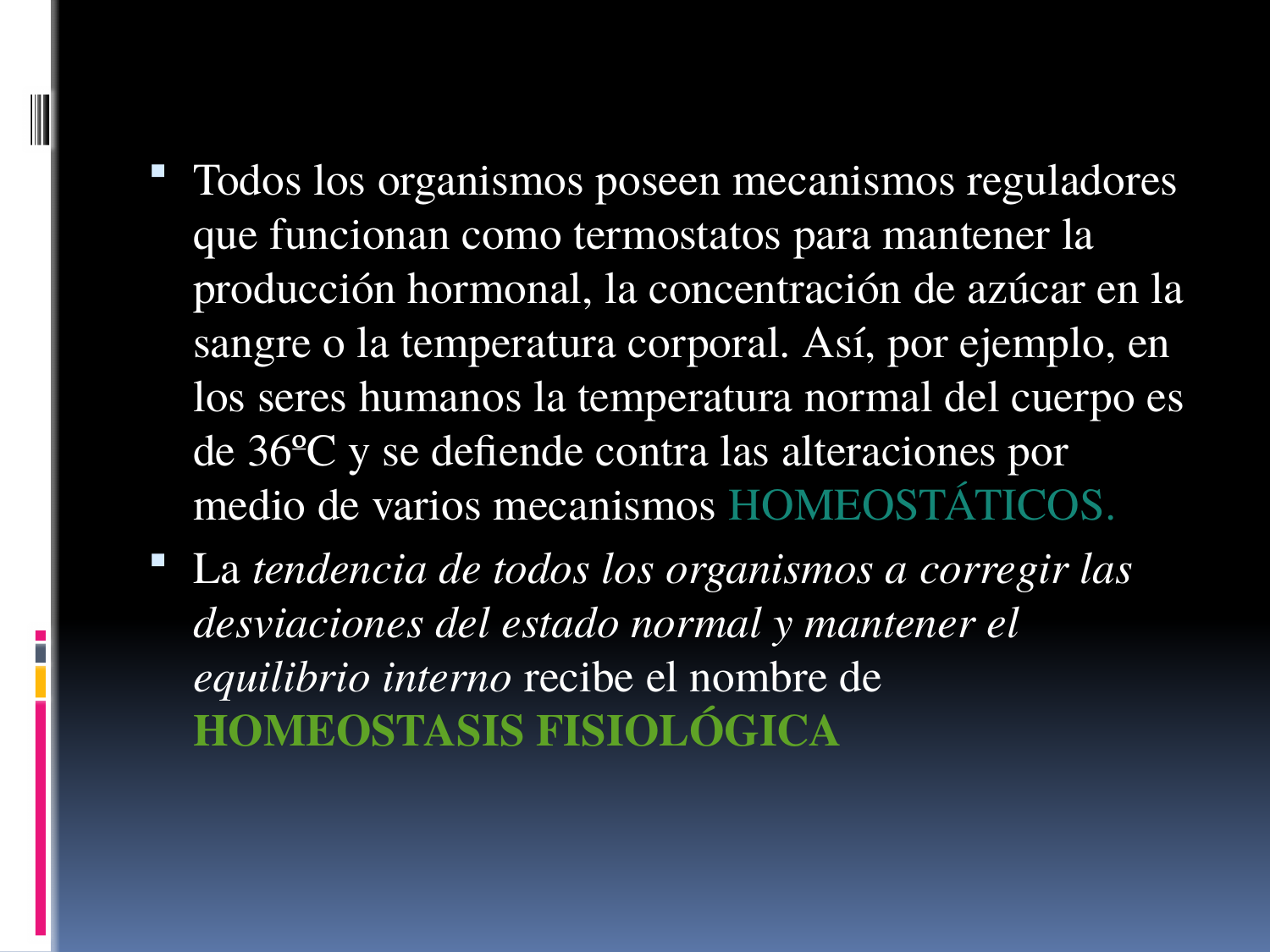

Todos los organismos poseen mecanismos reguladores que funcionan como termostatos para mantener la producción hormonal, la concentración de azúcar en la sangre o la temperatura corporal. Así, por ejemplo, en los seres humanos la temperatura normal del cuerpo es de 36ºC y se defiende contra las alteraciones por medio de varios mecanismos HOMEOSTÁTICOS.
La tendencia de todos los organismos a corregir las desviaciones del estado normal y mantener el equilibrio interno recibe el nombre de HOMEOSTASIS FISIOLÓGICA